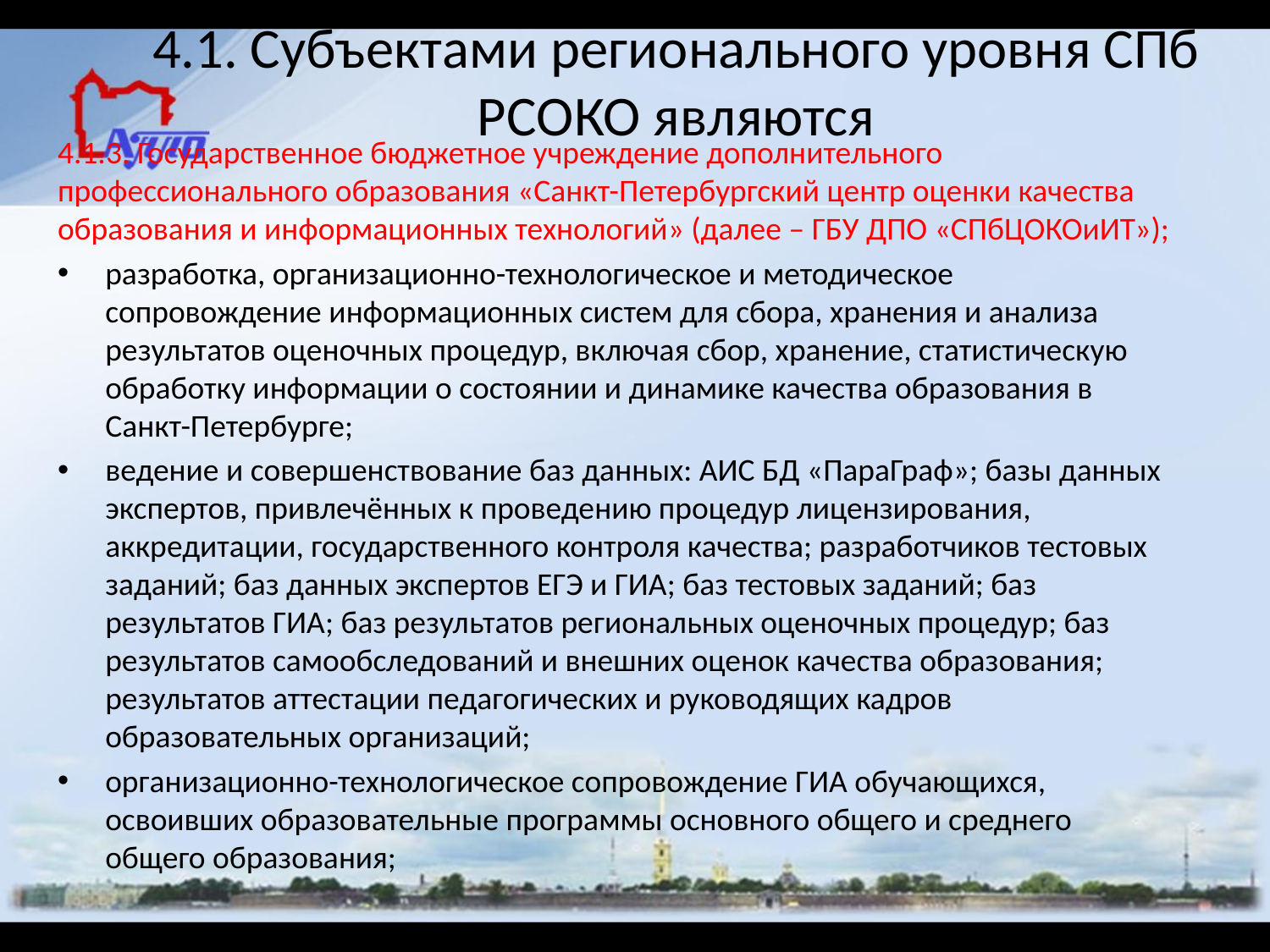

# 4.1. Субъектами регионального уровня СПб РСОКО являются
4.1.3. Государственное бюджетное учреждение дополнительного профессионального образования «Санкт-Петербургский центр оценки качества образования и информационных технологий» (далее – ГБУ ДПО «СПбЦОКОиИТ»);
разработка, организационно-технологическое и методическое сопровождение информационных систем для сбора, хранения и анализа результатов оценочных процедур, включая сбор, хранение, статистическую обработку информации о состоянии и динамике качества образования в Санкт-Петербурге;
ведение и совершенствование баз данных: АИС БД «ПараГраф»; базы данных экспертов, привлечённых к проведению процедур лицензирования, аккредитации, государственного контроля качества; разработчиков тестовых заданий; баз данных экспертов ЕГЭ и ГИА; баз тестовых заданий; баз результатов ГИА; баз результатов региональных оценочных процедур; баз результатов самообследований и внешних оценок качества образования; результатов аттестации педагогических и руководящих кадров образовательных организаций;
организационно-технологическое сопровождение ГИА обучающихся, освоивших образовательные программы основного общего и среднего общего образования;